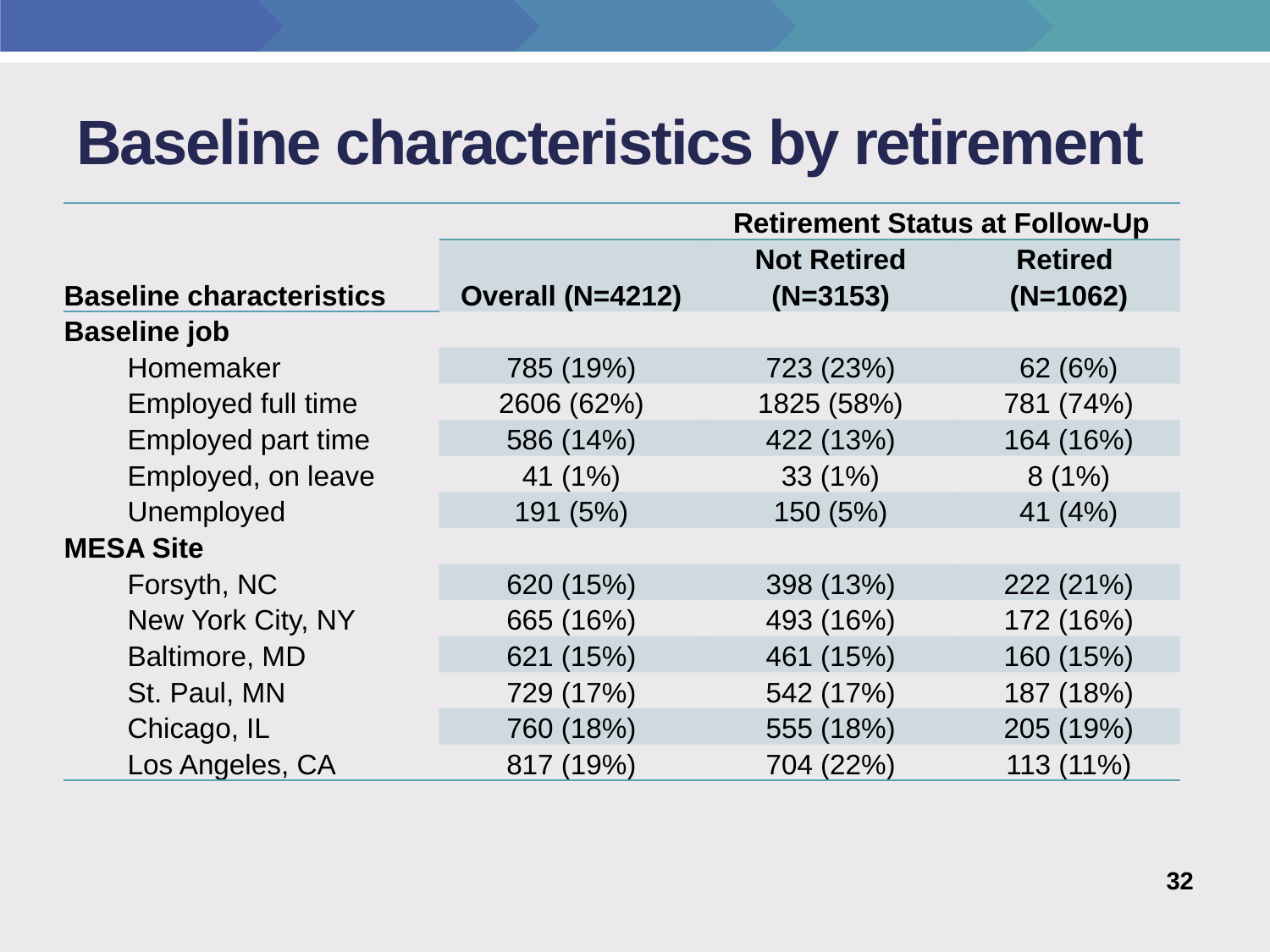

# Baseline characteristics by retirement
| Baseline characteristics |  |  | Retirement Status at Follow-Up |  |
| --- | --- | --- | --- | --- |
|  |  | Overall (N=4212) | Not Retired (N=3153) | Retired (N=1062) |
| Baseline job |  |  |  |  |
| Homemaker |  | 785 (19%) | 723 (23%) | 62 (6%) |
| Employed full time |  | 2606 (62%) | 1825 (58%) | 781 (74%) |
| Employed part time |  | 586 (14%) | 422 (13%) | 164 (16%) |
| Employed, on leave |  | 41 (1%) | 33 (1%) | 8 (1%) |
| Unemployed |  | 191 (5%) | 150 (5%) | 41 (4%) |
| MESA Site |  |  |  |  |
| Forsyth, NC |  | 620 (15%) | 398 (13%) | 222 (21%) |
| New York City, NY |  | 665 (16%) | 493 (16%) | 172 (16%) |
| Baltimore, MD |  | 621 (15%) | 461 (15%) | 160 (15%) |
| St. Paul, MN |  | 729 (17%) | 542 (17%) | 187 (18%) |
| Chicago, IL |  | 760 (18%) | 555 (18%) | 205 (19%) |
| Los Angeles, CA |  | 817 (19%) | 704 (22%) | 113 (11%) |
32